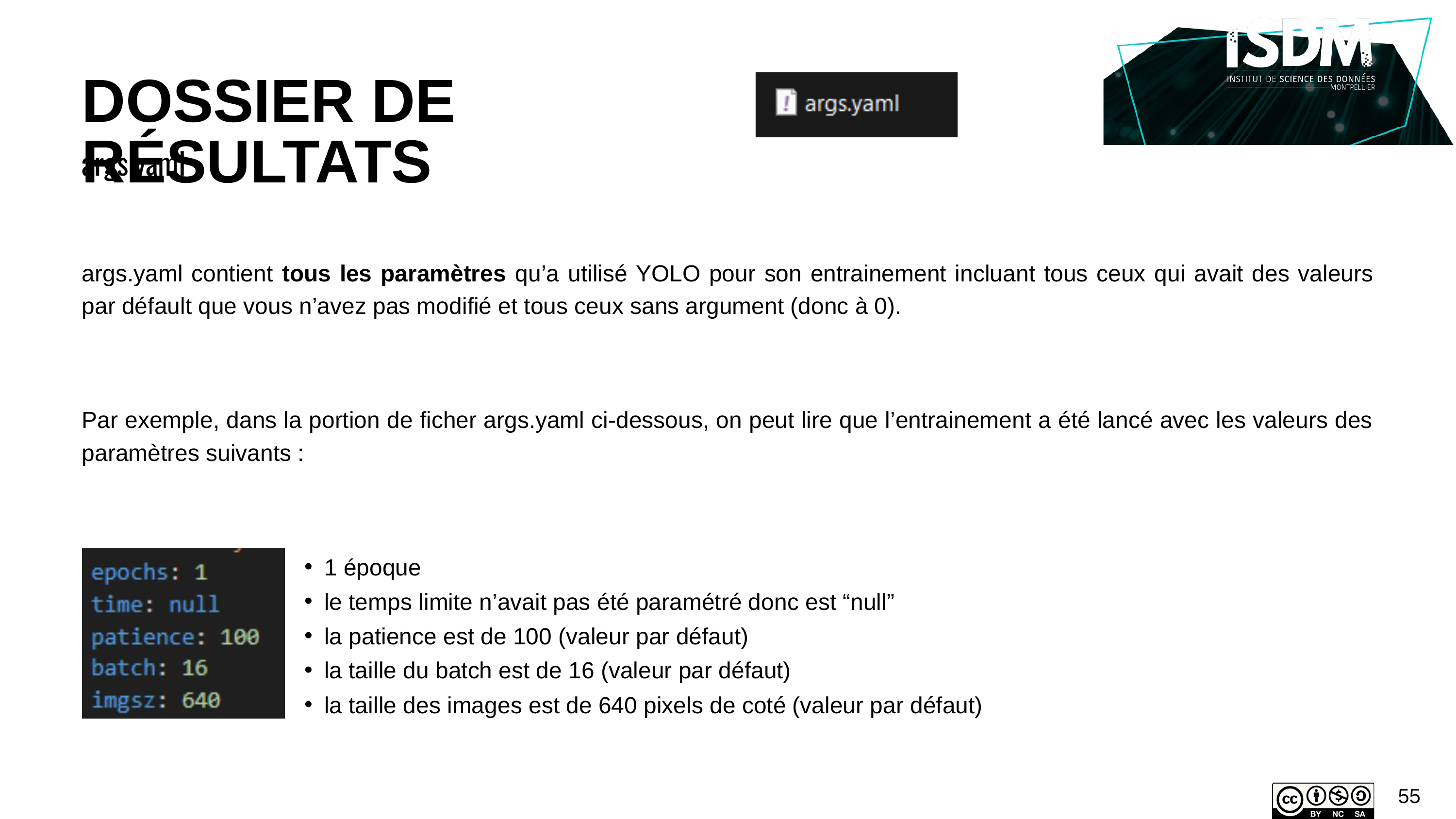

DOSSIER DE RÉSULTATS
args.yaml
args.yaml contient tous les paramètres qu’a utilisé YOLO pour son entrainement incluant tous ceux qui avait des valeurs par défault que vous n’avez pas modifié et tous ceux sans argument (donc à 0).
Par exemple, dans la portion de ficher args.yaml ci-dessous, on peut lire que l’entrainement a été lancé avec les valeurs des paramètres suivants :
1 époque
le temps limite n’avait pas été paramétré donc est “null”
la patience est de 100 (valeur par défaut)
la taille du batch est de 16 (valeur par défaut)
la taille des images est de 640 pixels de coté (valeur par défaut)

55